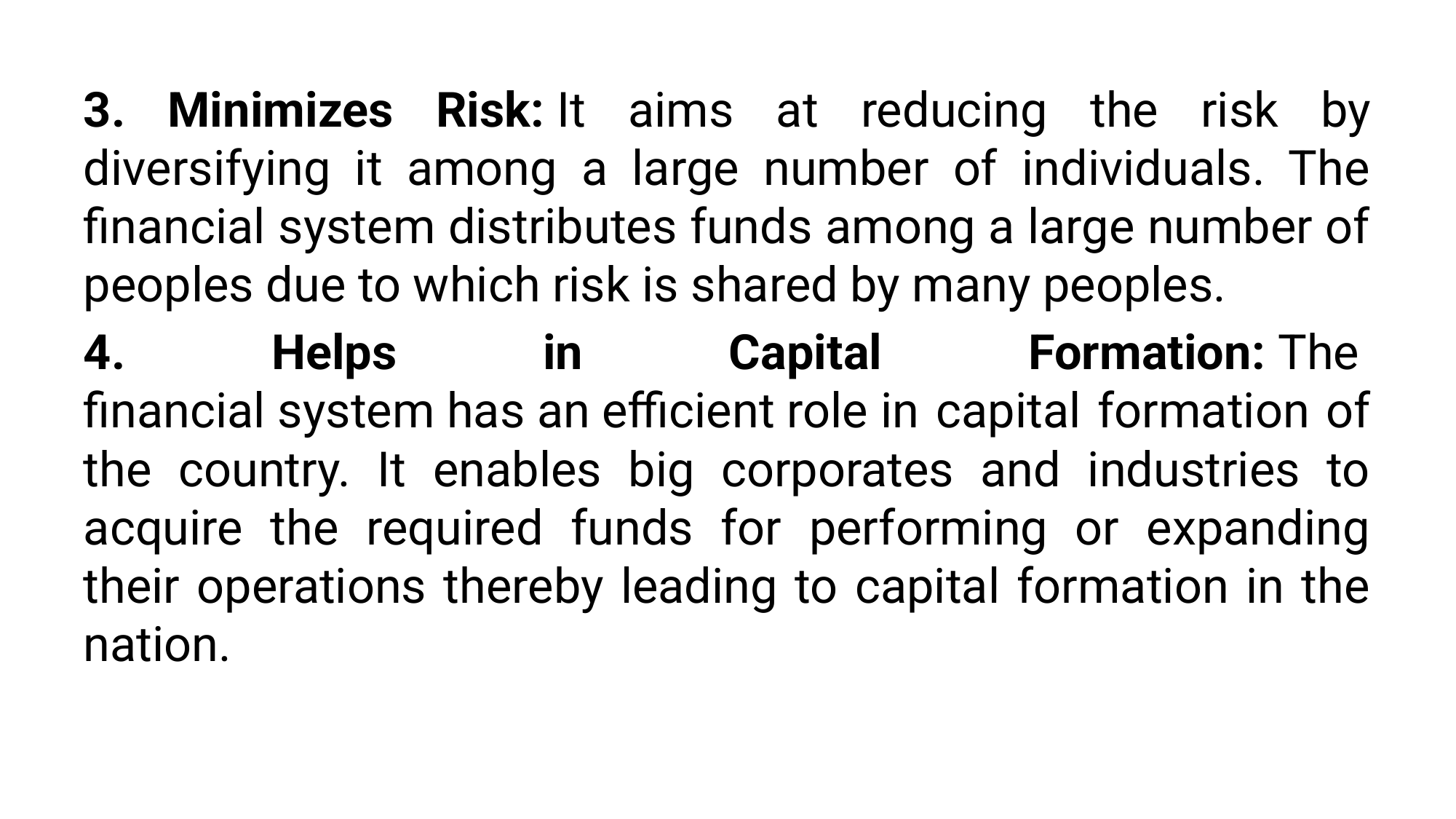

3. Minimizes Risk: It aims at reducing the risk by diversifying it among a large number of individuals. The financial system distributes funds among a large number of peoples due to which risk is shared by many peoples.
4. Helps in Capital Formation: The financial system has an efficient role in capital formation of the country. It enables big corporates and industries to acquire the required funds for performing or expanding their operations thereby leading to capital formation in the nation.